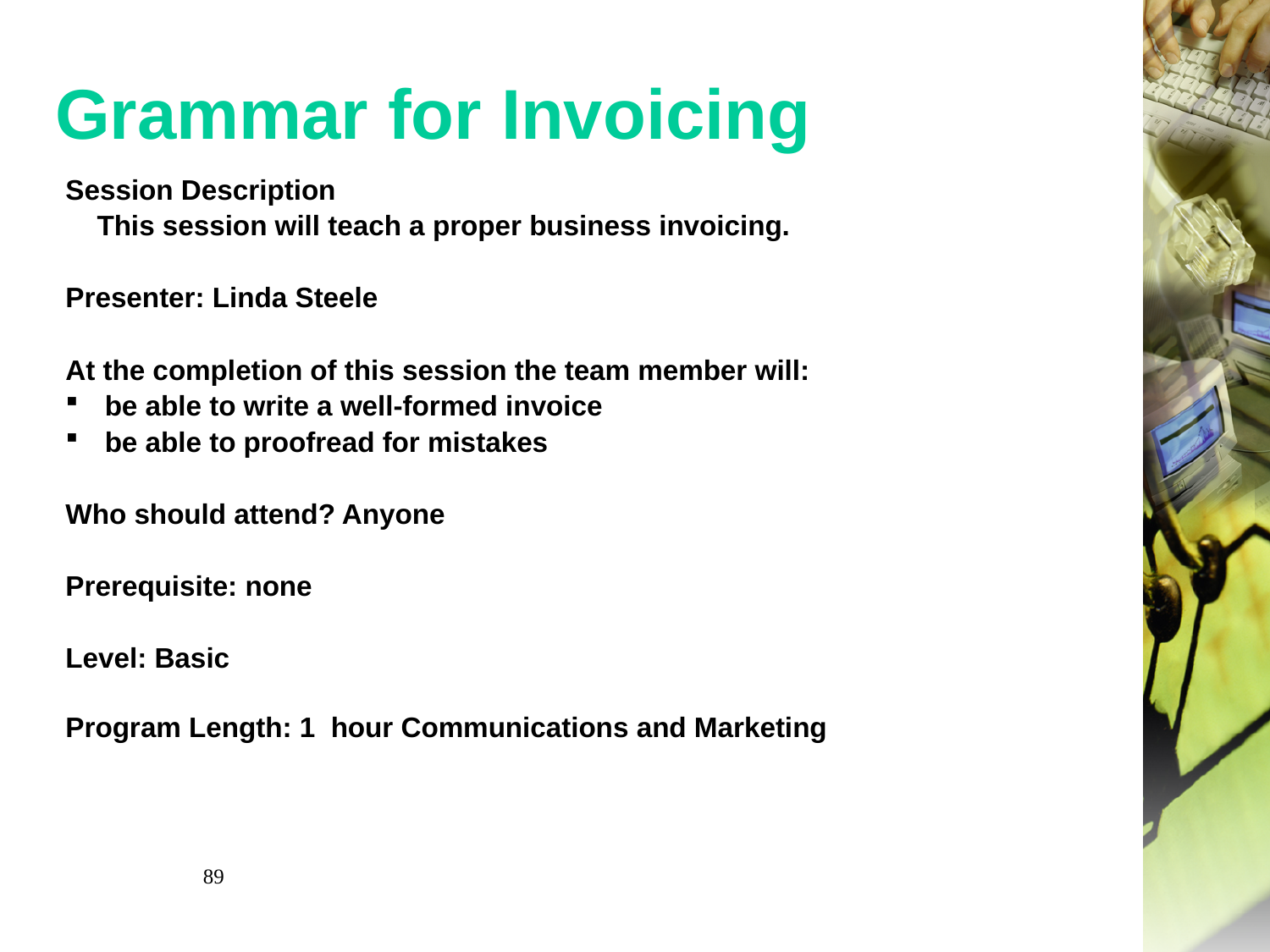

# Grammar for Invoicing
Session Description
    This session will teach a proper business invoicing.

Presenter: Linda Steele

At the completion of this session the team member will:
be able to write a well-formed invoice
be able to proofread for mistakes

Who should attend? Anyone

Prerequisite: none

Level: Basic

Program Length: 1  hour Communications and Marketing

89